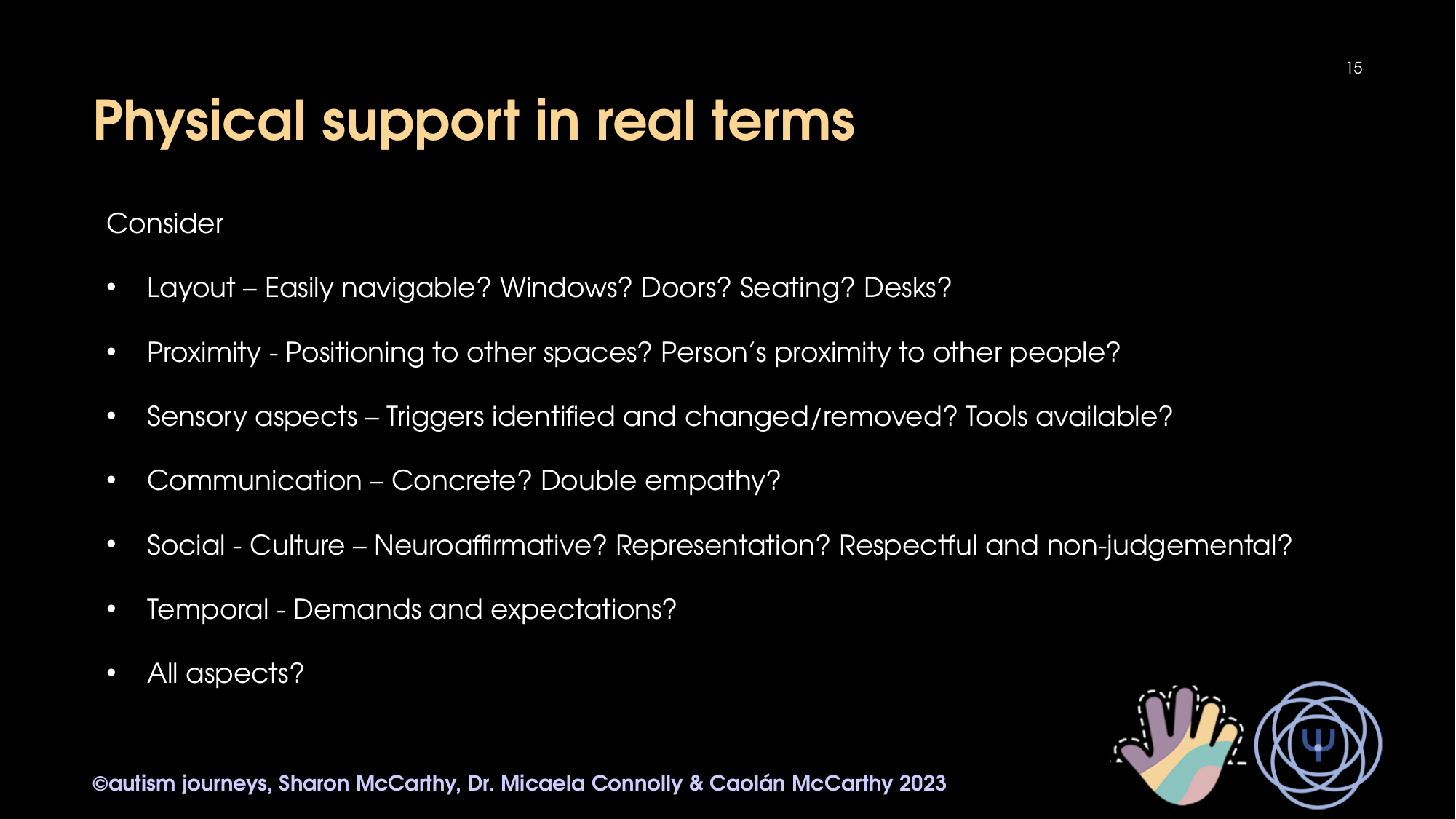

# Physical support in real terms
15
Consider
Layout – Easily navigable? Windows? Doors? Seating? Desks?
Proximity - Positioning to other spaces? Person’s proximity to other people?
Sensory aspects – Triggers identified and changed/removed? Tools available?
Communication – Concrete? Double empathy?
Social - Culture – Neuroaffirmative? Representation? Respectful and non-judgemental?
Temporal - Demands and expectations?
All aspects?
©autism journeys, Sharon McCarthy, Dr. Micaela Connolly & Caolán McCarthy 2023